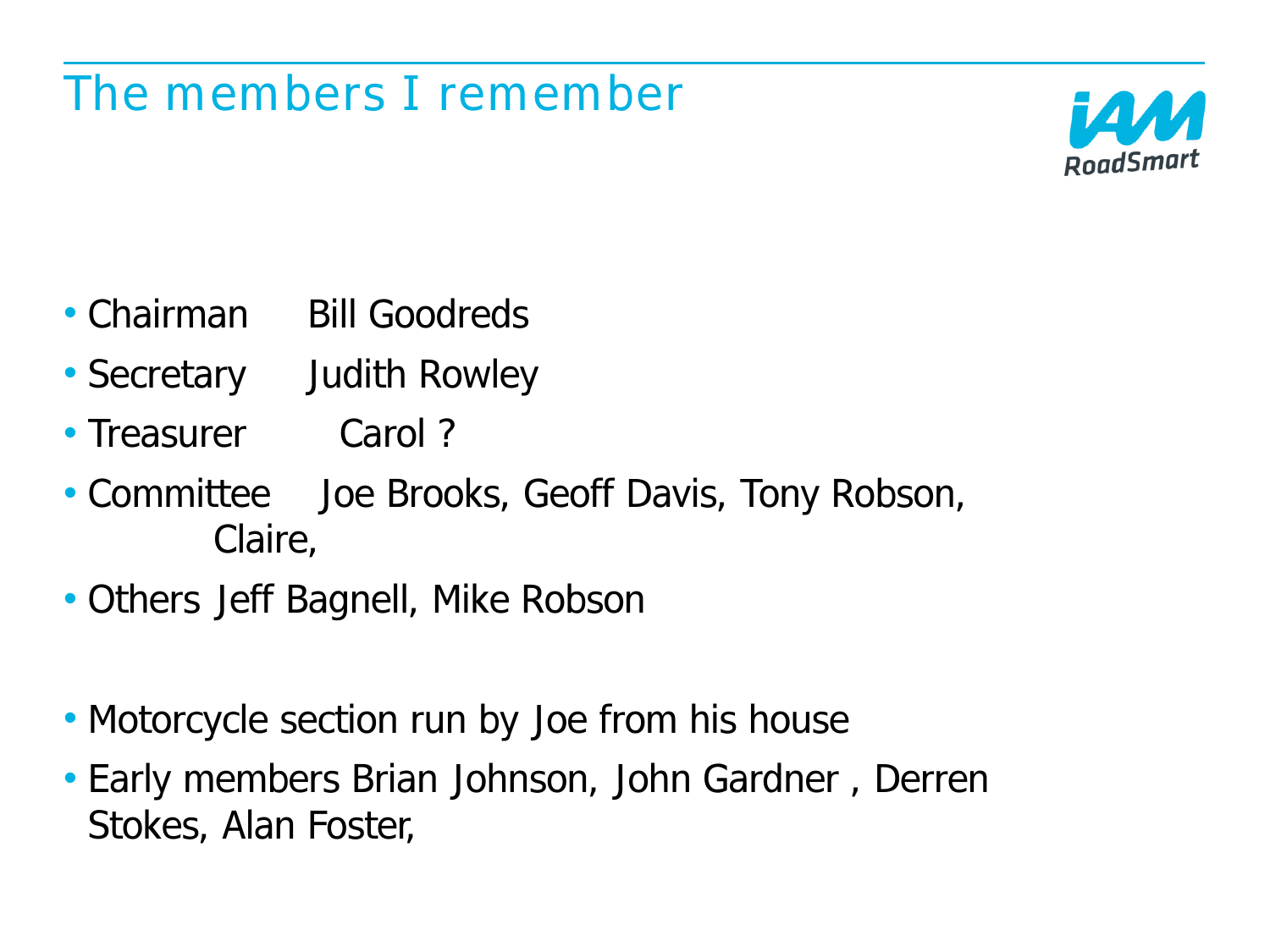

# The members I remember
Chairman     Bill Goodreds
Secretary     Judith Rowley
Treasurer	Carol ?
Committee    Joe Brooks, Geoff Davis, Tony Robson, 		Claire,
Others 	Jeff Bagnell, Mike Robson

Motorcycle section run by Joe from his house
Early members Brian Johnson, John Gardner , Derren Stokes, Alan Foster,